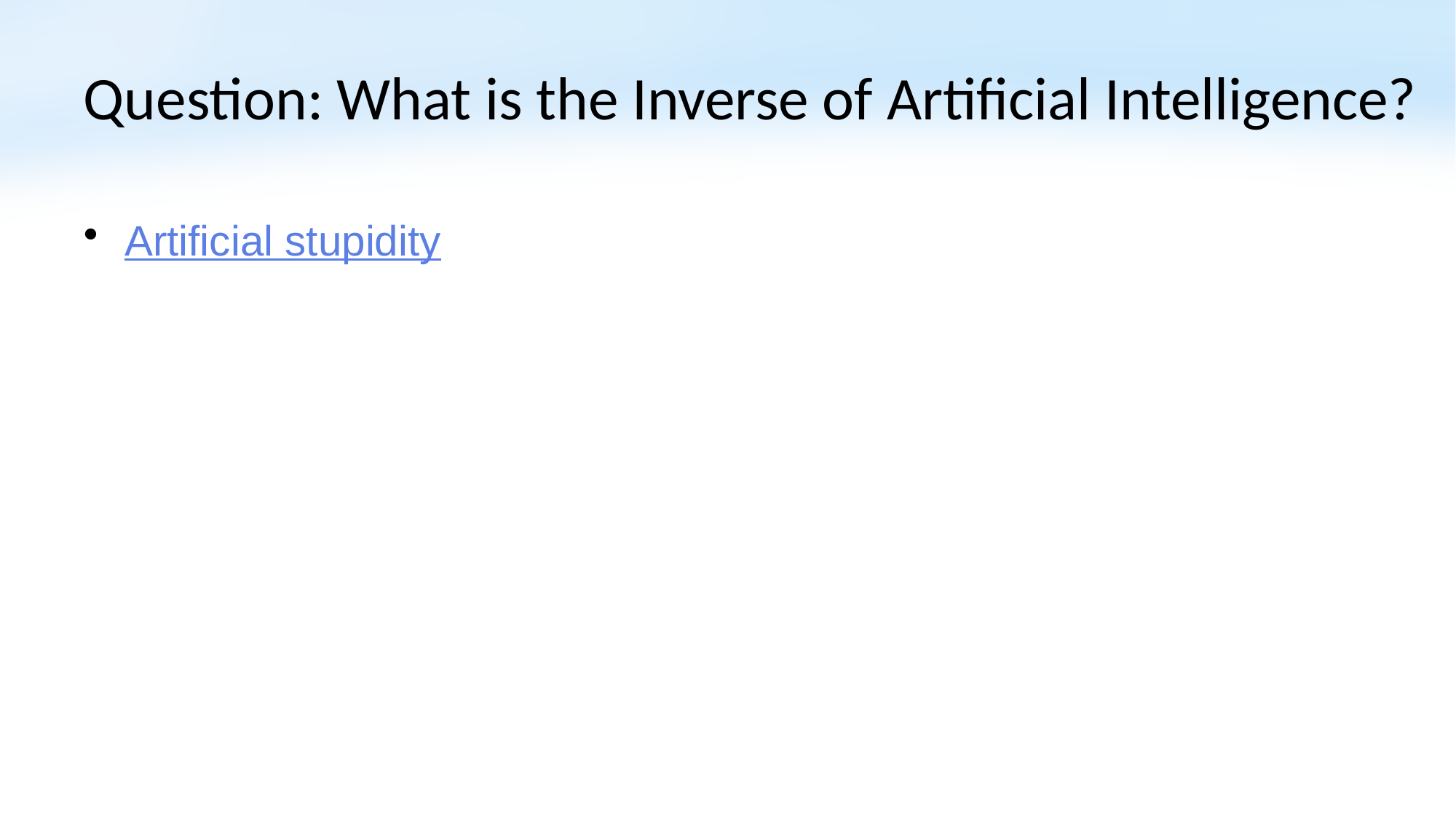

# Question: What is the Inverse of Artificial Intelligence?
Artificial stupidity